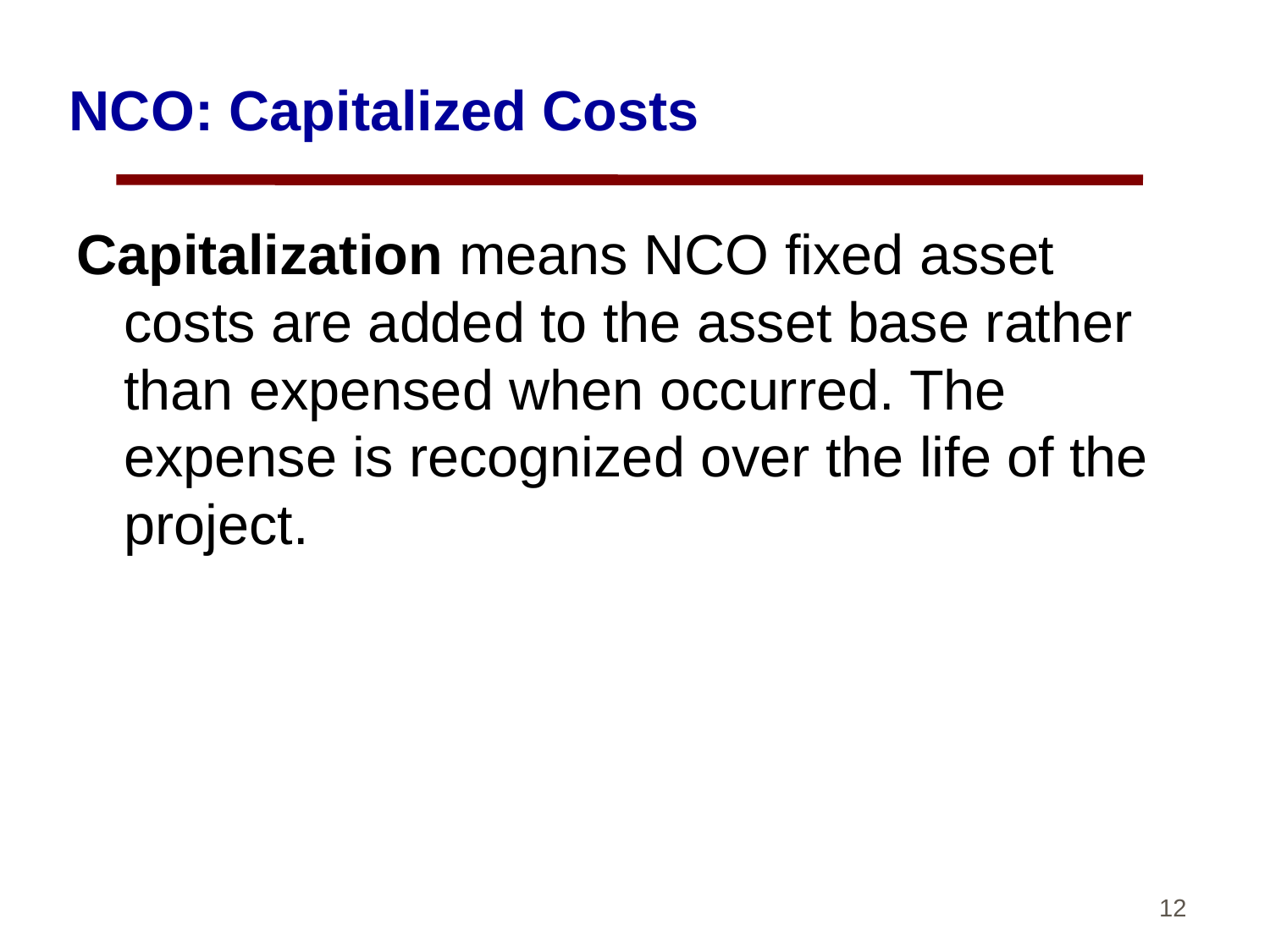

# NCO: Capitalized Costs
Capitalization means NCO fixed asset costs are added to the asset base rather than expensed when occurred. The expense is recognized over the life of the project.
12